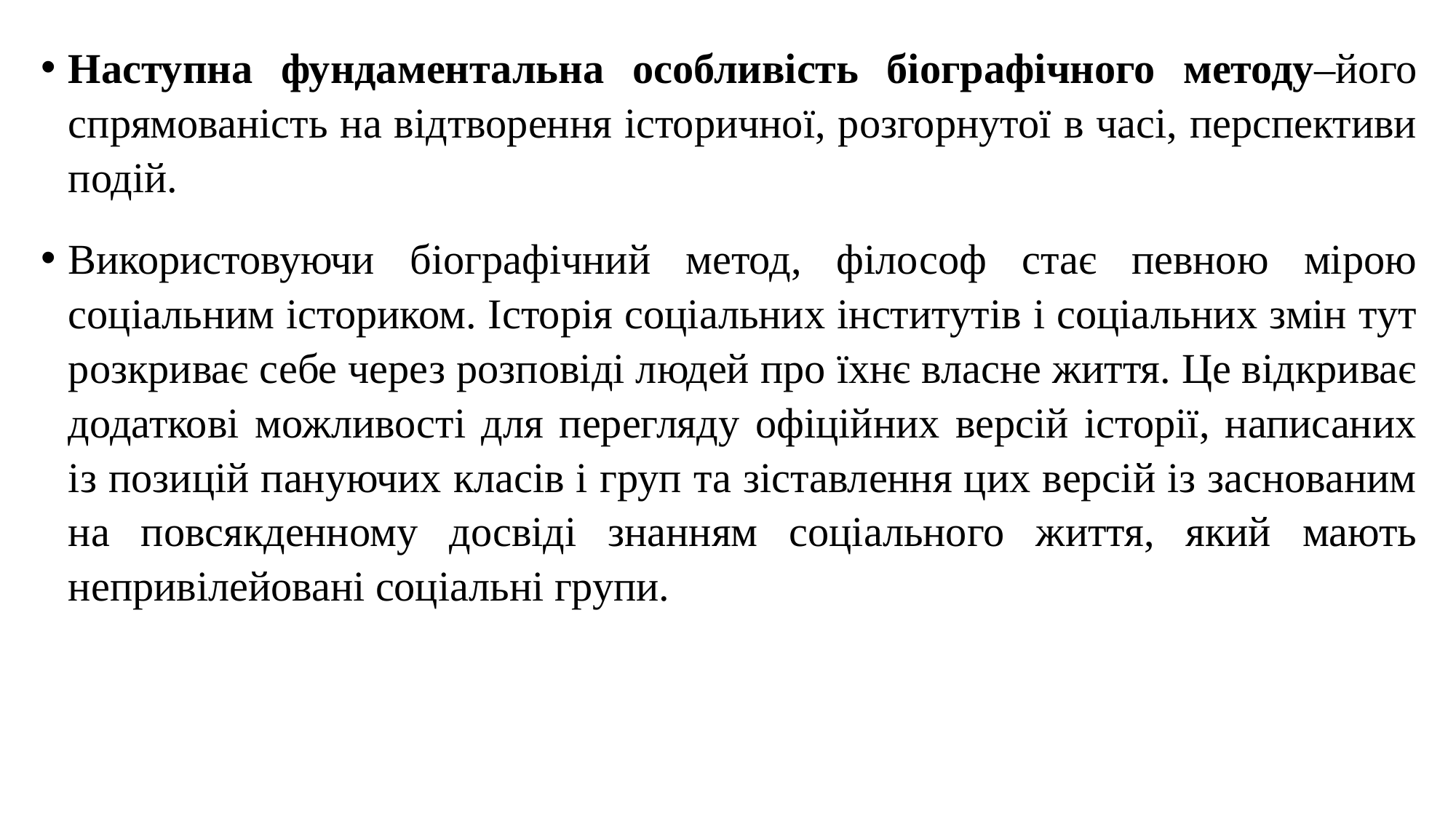

Наступна фундаментальна особливість біографічного методу­–­його спрямованість на відтворення історичної, розгорнутої в часі, перспективи подій.
Використовуючи біографічний метод, філософ стає певною мірою соціальним істориком. Історія соціальних інститутів і соціальних змін тут розкриває себе через розповіді людей про їхнє власне життя. Це відкриває додаткові можливості для перегляду офіційних версій історії, написаних із позицій пануючих класів і груп та зіставлення цих версій із заснованим на повсякденному досвіді знанням соціального життя, який мають непривілейовані соціальні групи.